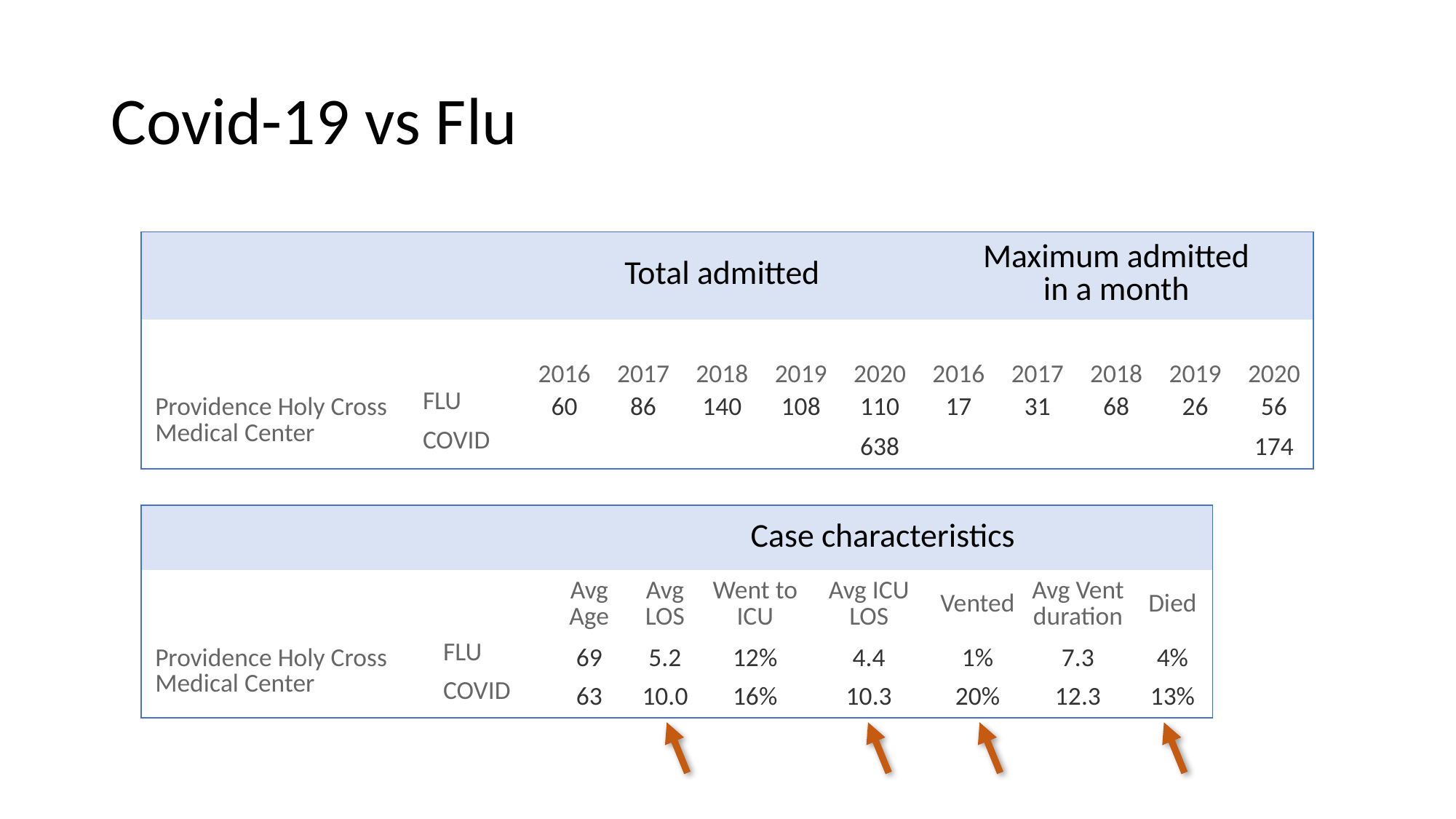

# Covid-19 vs Flu
|  |  | Total admitted |  |  |  |  | Maximum admitted in a month |  |  |  |  |
| --- | --- | --- | --- | --- | --- | --- | --- | --- | --- | --- | --- |
|  |  | 2016 | 2017 | 2018 | 2019 | 2020 | 2016 | 2017 | 2018 | 2019 | 2020 |
| Providence Holy Cross Medical Center | FLU | 60 | 86 | 140 | 108 | 110 | 17 | 31 | 68 | 26 | 56 |
|  | COVID |  |  |  |  | 638 |  |  |  |  | 174 |
|  |  | Case characteristics |  |  |  |  |  |  |
| --- | --- | --- | --- | --- | --- | --- | --- | --- |
|  |  | Avg Age | Avg LOS | Went to ICU | Avg ICU LOS | Vented | Avg Vent duration | Died |
| Providence Holy Cross Medical Center | FLU | 69 | 5.2 | 12% | 4.4 | 1% | 7.3 | 4% |
|  | COVID | 63 | 10.0 | 16% | 10.3 | 20% | 12.3 | 13% |